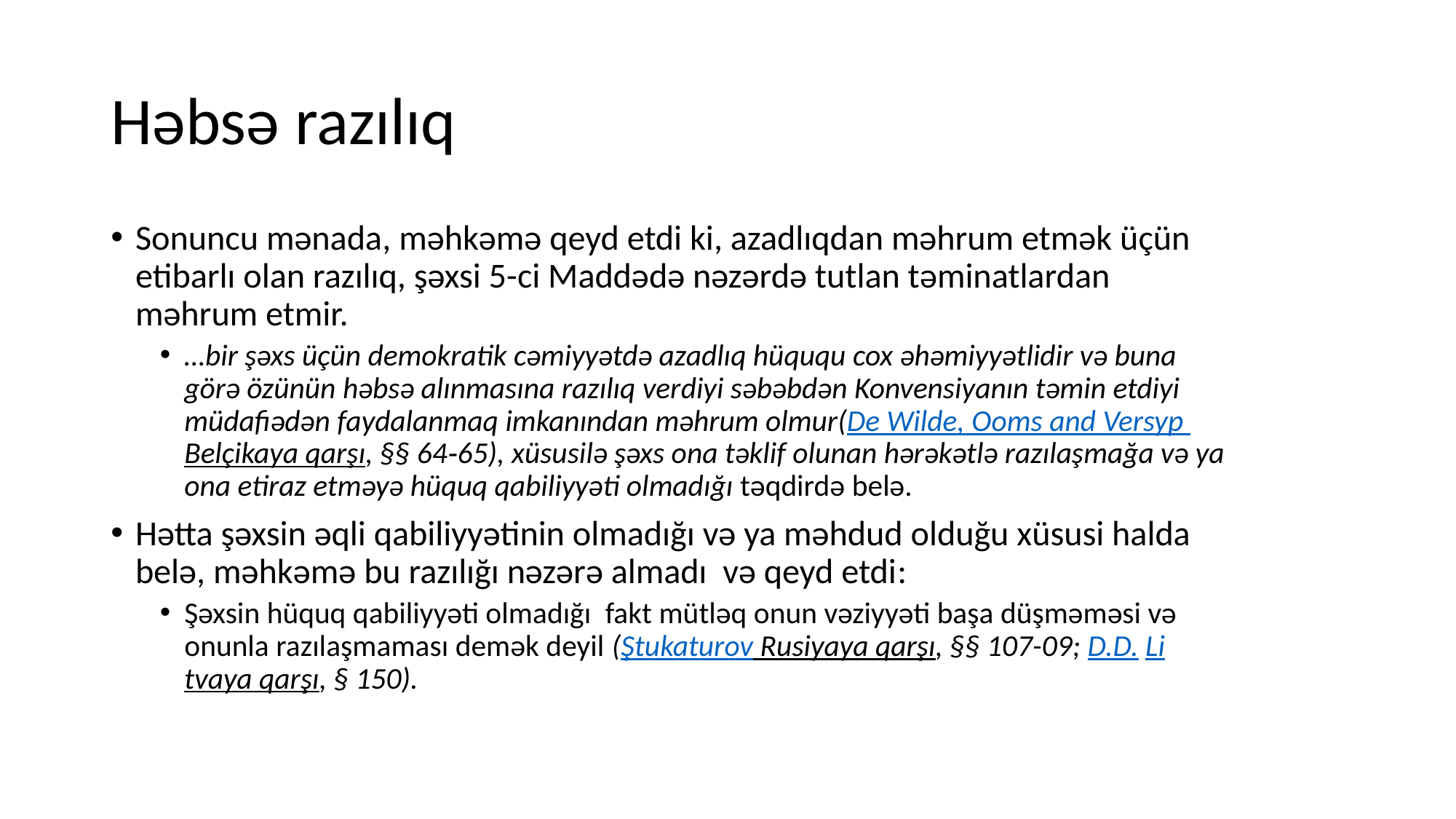

# Həbsə razılıq
Sonuncu mənada, məhkəmə qeyd etdi ki, azadlıqdan məhrum etmək üçün etibarlı olan razılıq, şəxsi 5-ci Maddədə nəzərdə tutlan təminatlardan məhrum etmir.
…bir şəxs üçün demokratik cəmiyyətdə azadlıq hüququ cox əhəmiyyətlidir və buna görə özünün həbsə alınmasına razılıq verdiyi səbəbdən Konvensiyanın təmin etdiyi müdafiədən faydalanmaq imkanından məhrum olmur(De Wilde, Ooms and Versyp Belçikaya qarşı, §§ 64‑65), xüsusilə şəxs ona təklif olunan hərəkətlə razılaşmağa və ya ona etiraz etməyə hüquq qabiliyyəti olmadığı təqdirdə belə.
Hətta şəxsin əqli qabiliyyətinin olmadığı və ya məhdud olduğu xüsusi halda belə, məhkəmə bu razılığı nəzərə almadı  və qeyd etdi:
Şəxsin hüquq qabiliyyəti olmadığı  fakt mütləq onun vəziyyəti başa düşməməsi və onunla razılaşmaması demək deyil (Ştukaturov Rusiyaya qarşı, §§ 107-09; D.D. Litvaya qarşı, § 150).